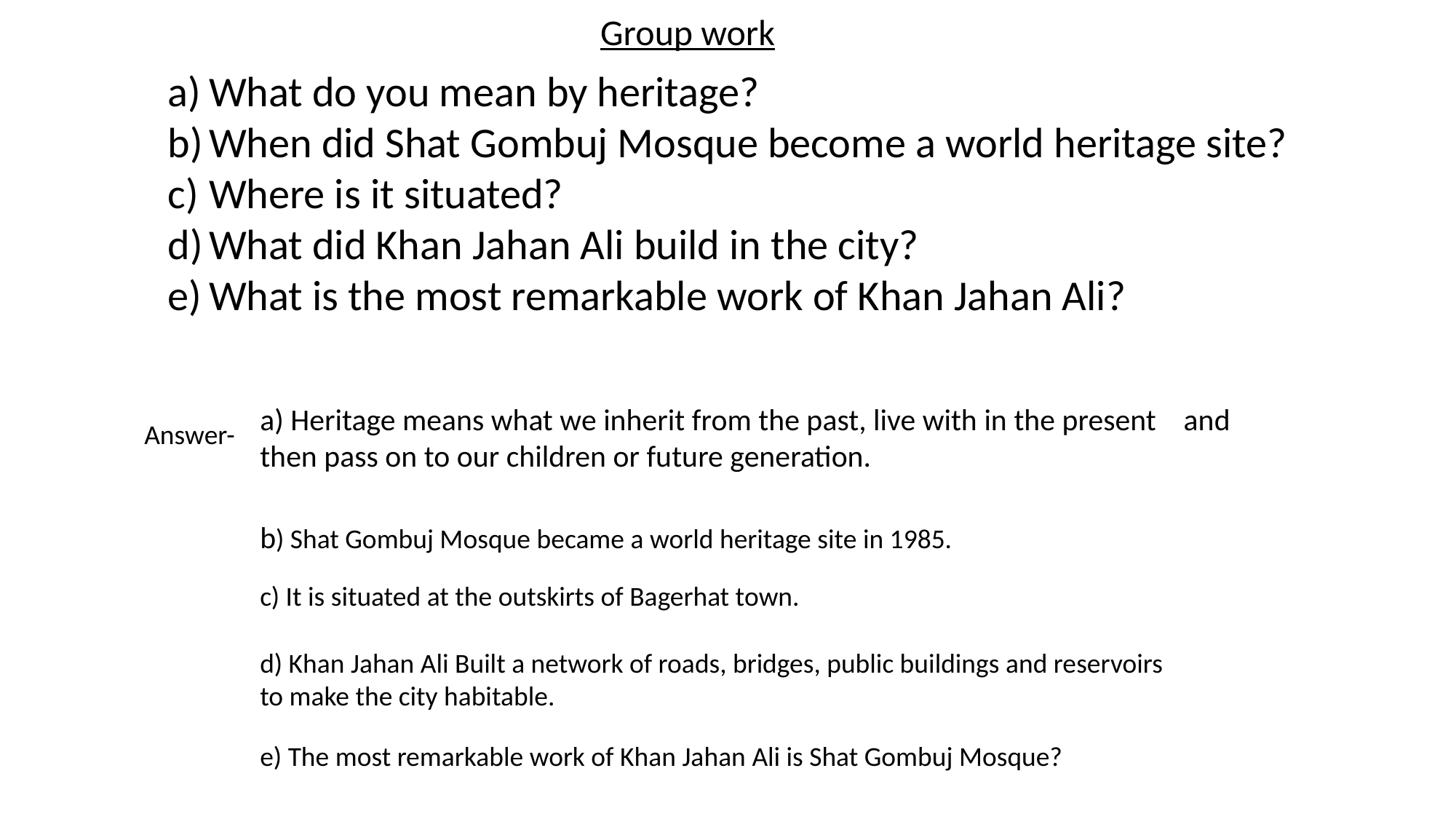

Group work
What do you mean by heritage?
When did Shat Gombuj Mosque become a world heritage site?
Where is it situated?
What did Khan Jahan Ali build in the city?
What is the most remarkable work of Khan Jahan Ali?

a) Heritage means what we inherit from the past, live with in the present    and then pass on to our children or future generation.
Answer-
b) Shat Gombuj Mosque became a world heritage site in 1985.
c) It is situated at the outskirts of Bagerhat town.
d) Khan Jahan Ali Built a network of roads, bridges, public buildings and reservoirs to make the city habitable.
e) The most remarkable work of Khan Jahan Ali is Shat Gombuj Mosque?